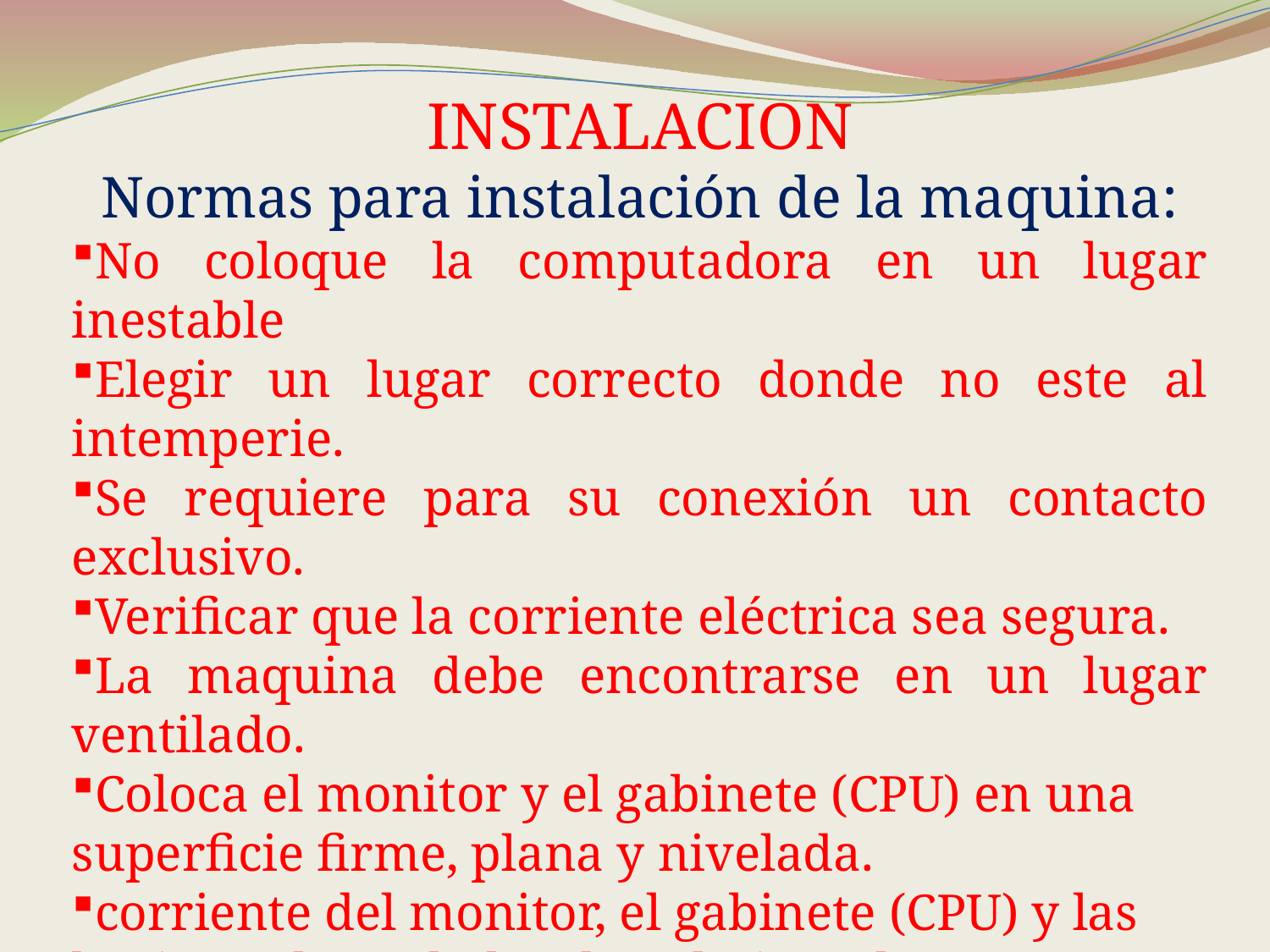

INSTALACION
Normas para instalación de la maquina:
No coloque la computadora en un lugar inestable
Elegir un lugar correcto donde no este al intemperie.
Se requiere para su conexión un contacto exclusivo.
Verificar que la corriente eléctrica sea segura.
La maquina debe encontrarse en un lugar ventilado.
Coloca el monitor y el gabinete (CPU) en una superficie firme, plana y nivelada.
corriente del monitor, el gabinete (CPU) y las bocinas al regulador de voltaje o al toma corriente más conveniente.